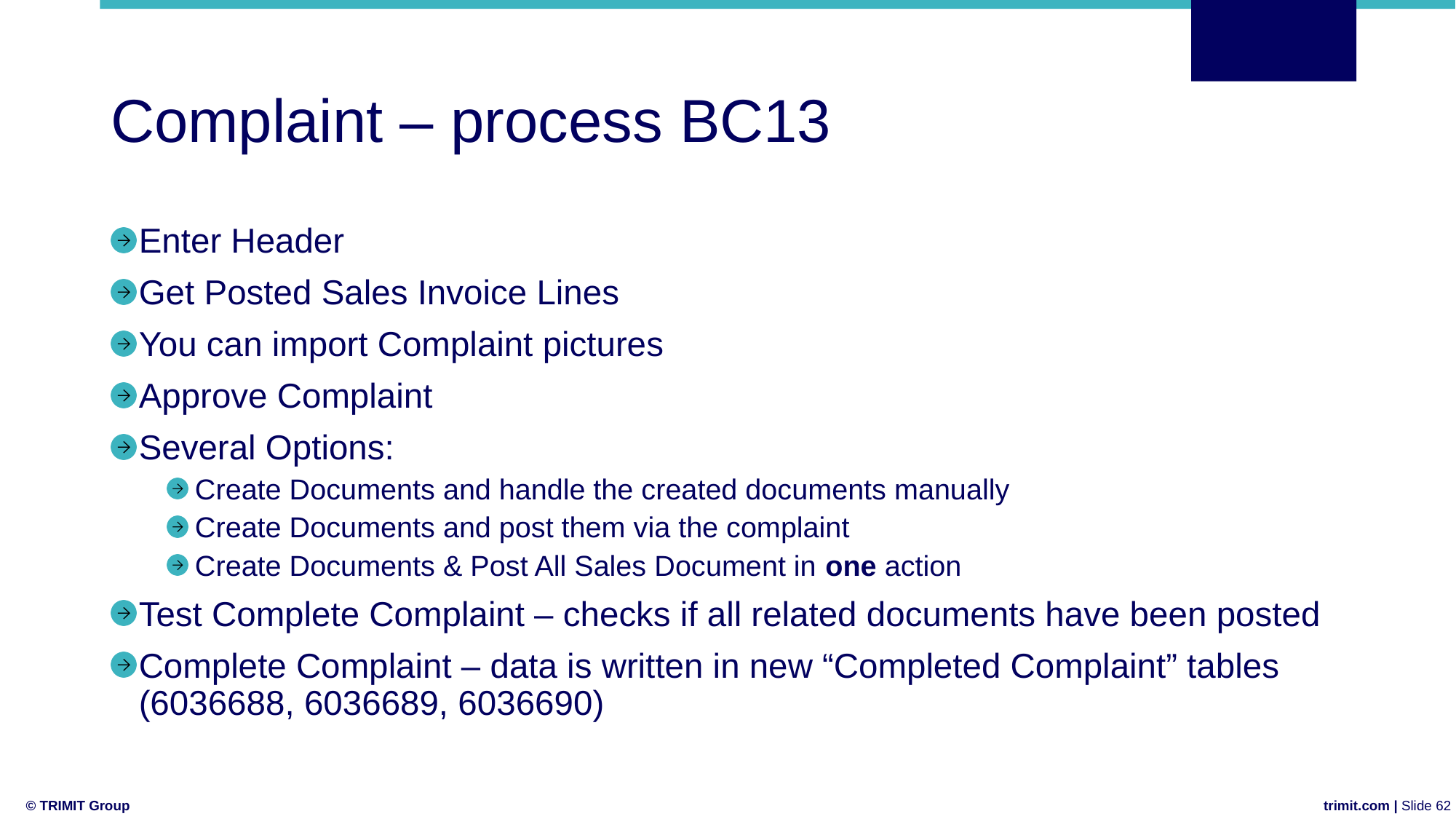

# Complaint – process BC13
Enter Header
Get Posted Sales Invoice Lines
You can import Complaint pictures
Approve Complaint
Several Options:
Create Documents and handle the created documents manually
Create Documents and post them via the complaint
Create Documents & Post All Sales Document in one action
Test Complete Complaint – checks if all related documents have been posted
Complete Complaint – data is written in new “Completed Complaint” tables (6036688, 6036689, 6036690)